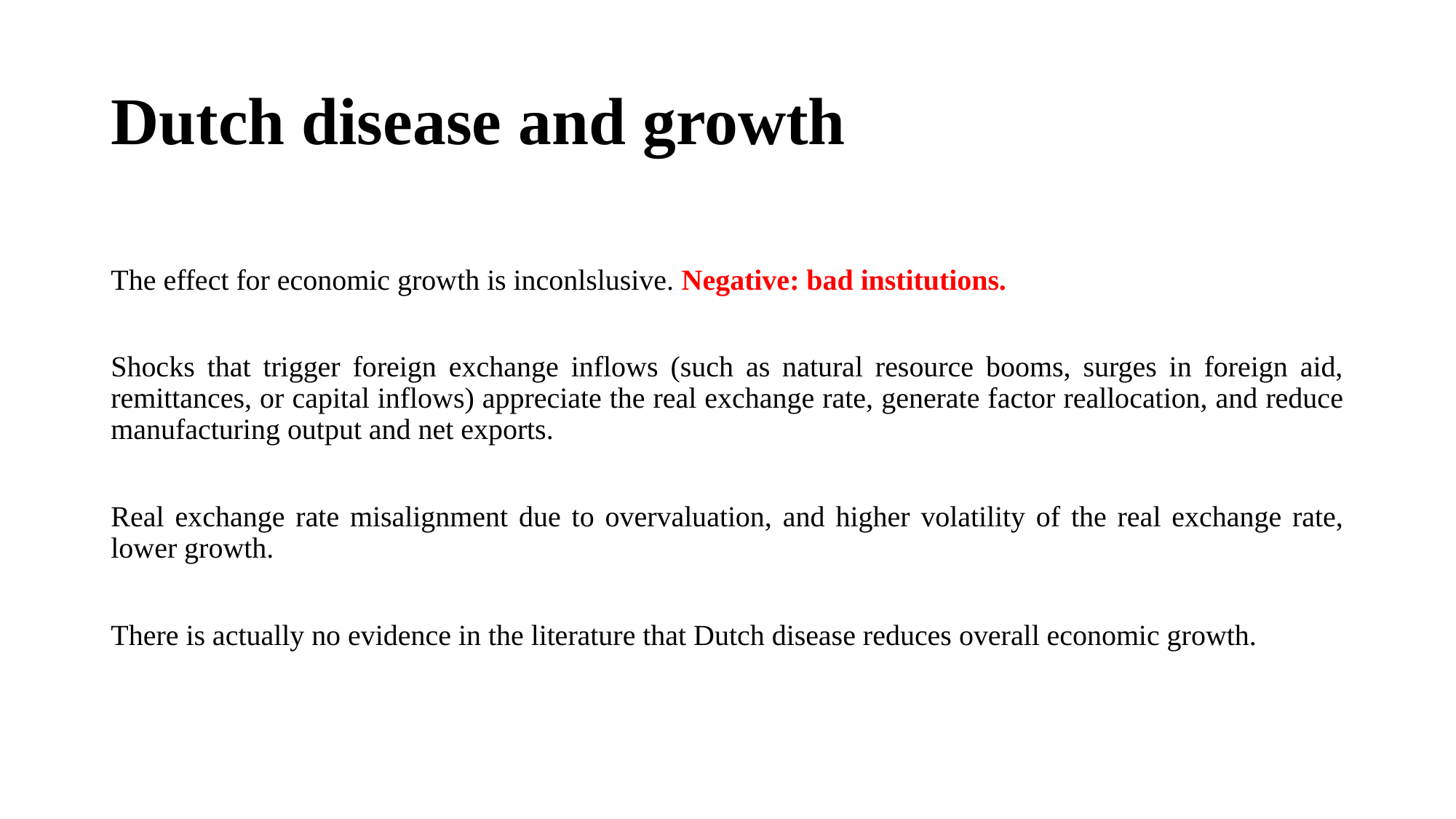

# Dutch disease and growth

The effect for economic growth is inconlslusive. Negative: bad institutions.

Shocks that trigger foreign exchange inflows (such as natural resource booms, surges in foreign aid, remittances, or capital inflows) appreciate the real exchange rate, generate factor reallocation, and reduce manufacturing output and net exports.

Real exchange rate misalignment due to overvaluation, and higher volatility of the real exchange rate, lower growth.

There is actually no evidence in the literature that Dutch disease reduces overall economic growth.